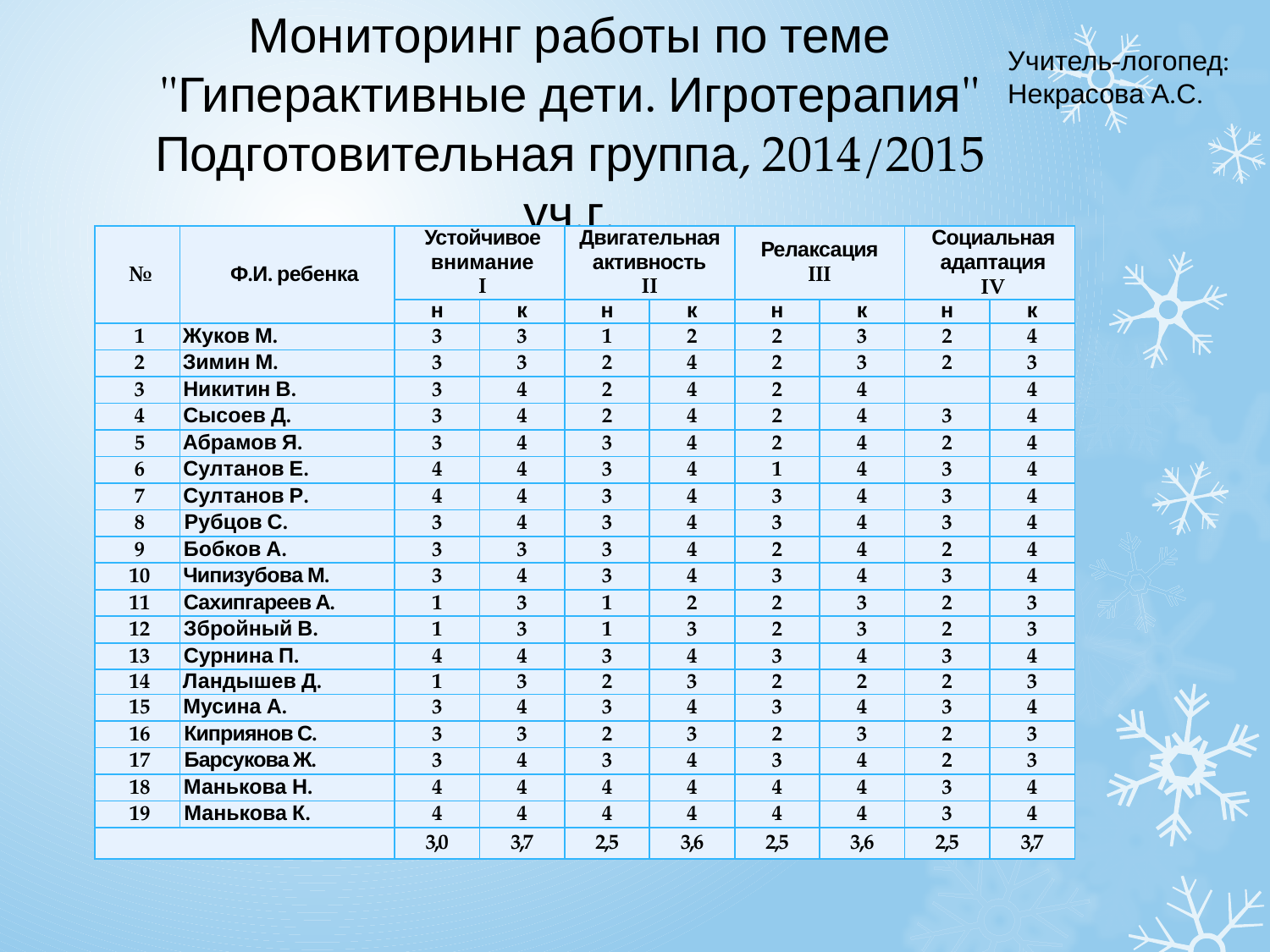

# Мониторинг работы по теме "Гиперактивные дети. Игротерапия" Подготовительная группа, 2014/2015 уч.г.
Учитель-логопед:
Некрасова А.С.
| № | Ф.И. ребенка | Устойчивое внимание I |  | Двигательная активность II |  | Релаксация III |  | Социальная адаптация IV |  |
| --- | --- | --- | --- | --- | --- | --- | --- | --- | --- |
|  |  | н | к | н | к | н | к | н | к |
| 1 | Жуков М. | 3 | 3 | 1 | 2 | 2 | 3 | 2 | 4 |
| 2 | Зимин М. | 3 | 3 | 2 | 4 | 2 | 3 | 2 | 3 |
| 3 | Никитин В. | 3 | 4 | 2 | 4 | 2 | 4 |  | 4 |
| 4 | Сысоев Д. | 3 | 4 | 2 | 4 | 2 | 4 | 3 | 4 |
| 5 | Абрамов Я. | 3 | 4 | 3 | 4 | 2 | 4 | 2 | 4 |
| 6 | Султанов Е. | 4 | 4 | 3 | 4 | 1 | 4 | 3 | 4 |
| 7 | Султанов Р. | 4 | 4 | 3 | 4 | 3 | 4 | 3 | 4 |
| 8 | Рубцов С. | 3 | 4 | 3 | 4 | 3 | 4 | 3 | 4 |
| 9 | Бобков А. | 3 | 3 | 3 | 4 | 2 | 4 | 2 | 4 |
| 10 | Чипизубова М. | 3 | 4 | 3 | 4 | 3 | 4 | 3 | 4 |
| 11 | Сахипгареев А. | 1 | 3 | 1 | 2 | 2 | 3 | 2 | 3 |
| 12 | Збройный В. | 1 | 3 | 1 | 3 | 2 | 3 | 2 | 3 |
| 13 | Сурнина П. | 4 | 4 | 3 | 4 | 3 | 4 | 3 | 4 |
| 14 | Ландышев Д. | 1 | 3 | 2 | 3 | 2 | 2 | 2 | 3 |
| 15 | Мусина А. | 3 | 4 | 3 | 4 | 3 | 4 | 3 | 4 |
| 16 | Киприянов С. | 3 | 3 | 2 | 3 | 2 | 3 | 2 | 3 |
| 17 | Барсукова Ж. | 3 | 4 | 3 | 4 | 3 | 4 | 2 | 3 |
| 18 | Манькова Н. | 4 | 4 | 4 | 4 | 4 | 4 | 3 | 4 |
| 19 | Манькова К. | 4 | 4 | 4 | 4 | 4 | 4 | 3 | 4 |
|  |  | 3,0 | 3,7 | 2,5 | 3,6 | 2,5 | 3,6 | 2,5 | 3,7 |